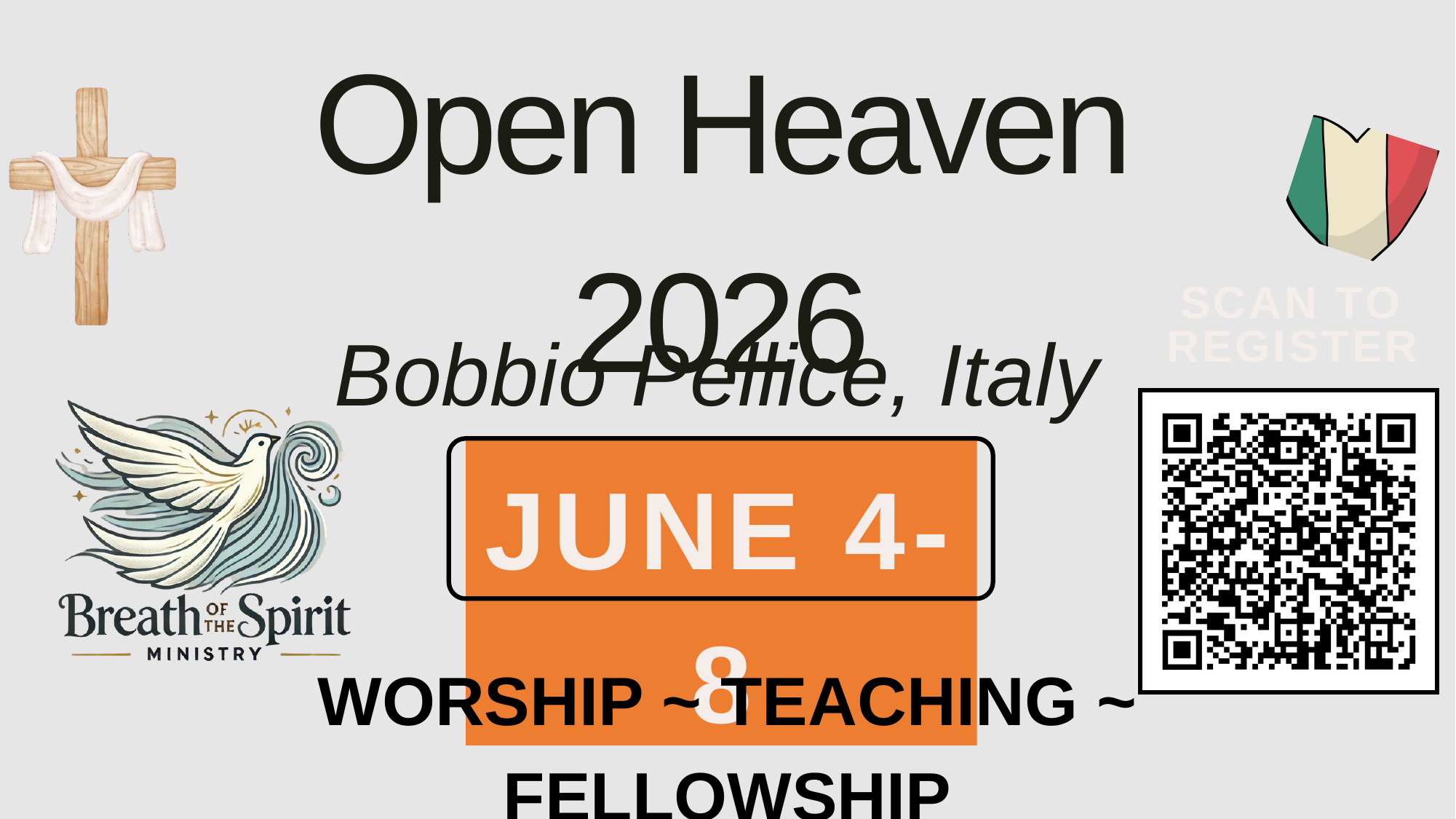

Open Heaven 2026

SCAN TO REGISTER
Bobbio Pellice, Italy

JUNE 4-8

WORSHIP ~ TEACHING ~ FELLOWSHIP